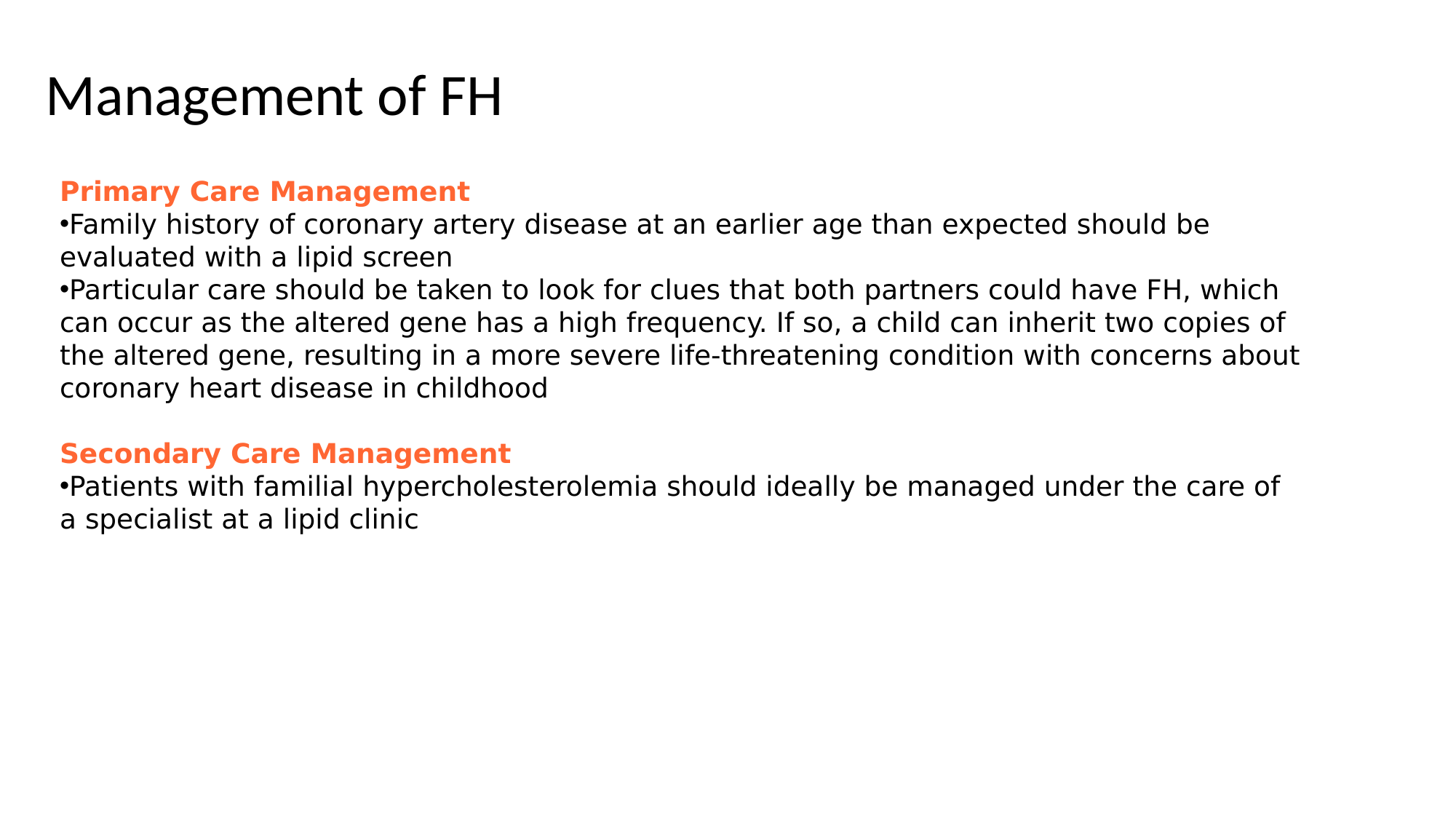

# Management of FH
Primary Care Management
Family history of coronary artery disease at an earlier age than expected should be evaluated with a lipid screen
Particular care should be taken to look for clues that both partners could have FH, which can occur as the altered gene has a high frequency. If so, a child can inherit two copies of the altered gene, resulting in a more severe life-threatening condition with concerns about coronary heart disease in childhood

Secondary Care Management
Patients with familial hypercholesterolemia should ideally be managed under the care of a specialist at a lipid clinic